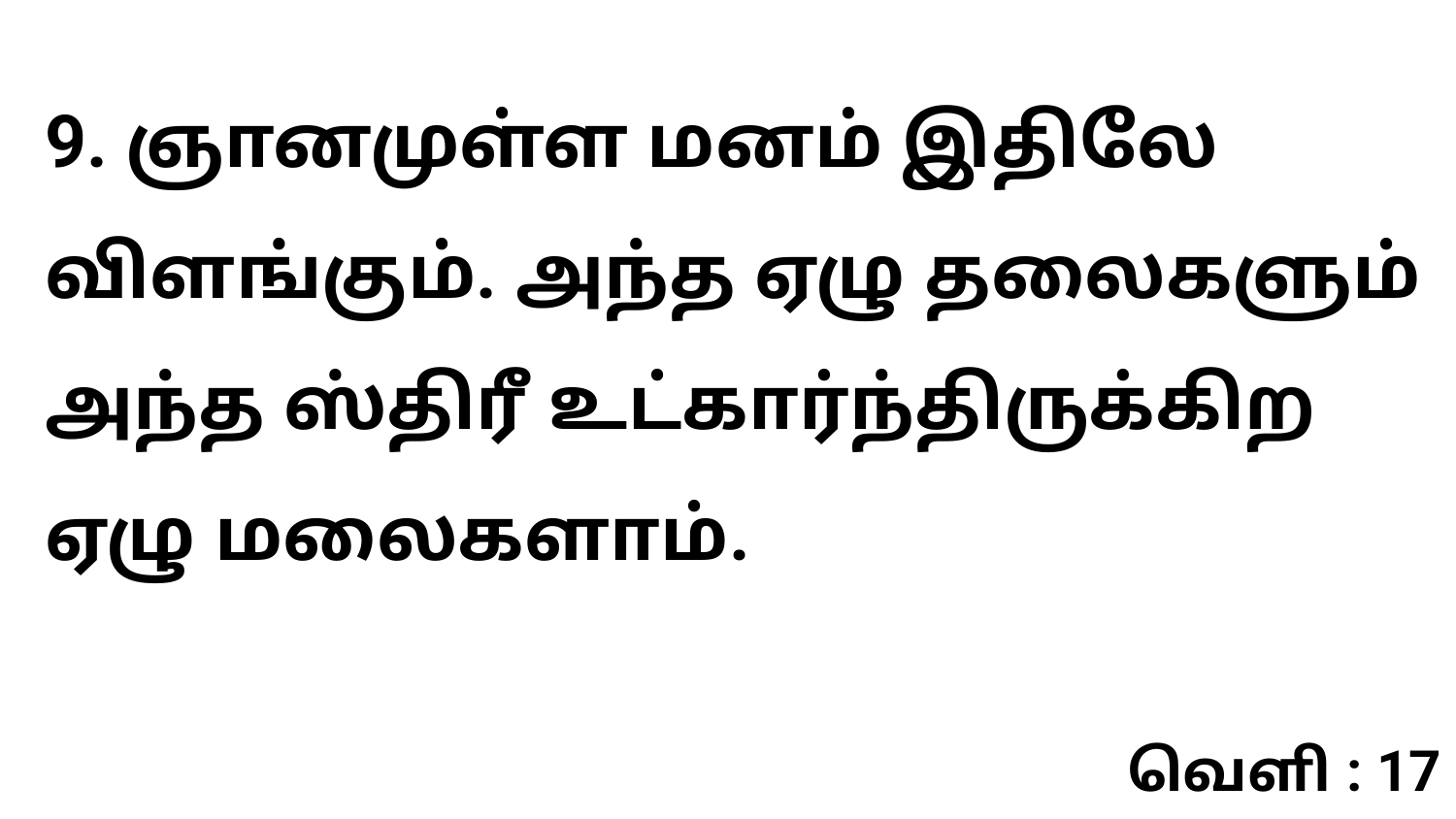

9. ஞானமுள்ள மனம் இதிலே விளங்கும். அந்த ஏழு தலைகளும் அந்த ஸ்திரீ உட்கார்ந்திருக்கிற ஏழு மலைகளாம்.
வெளி : 17